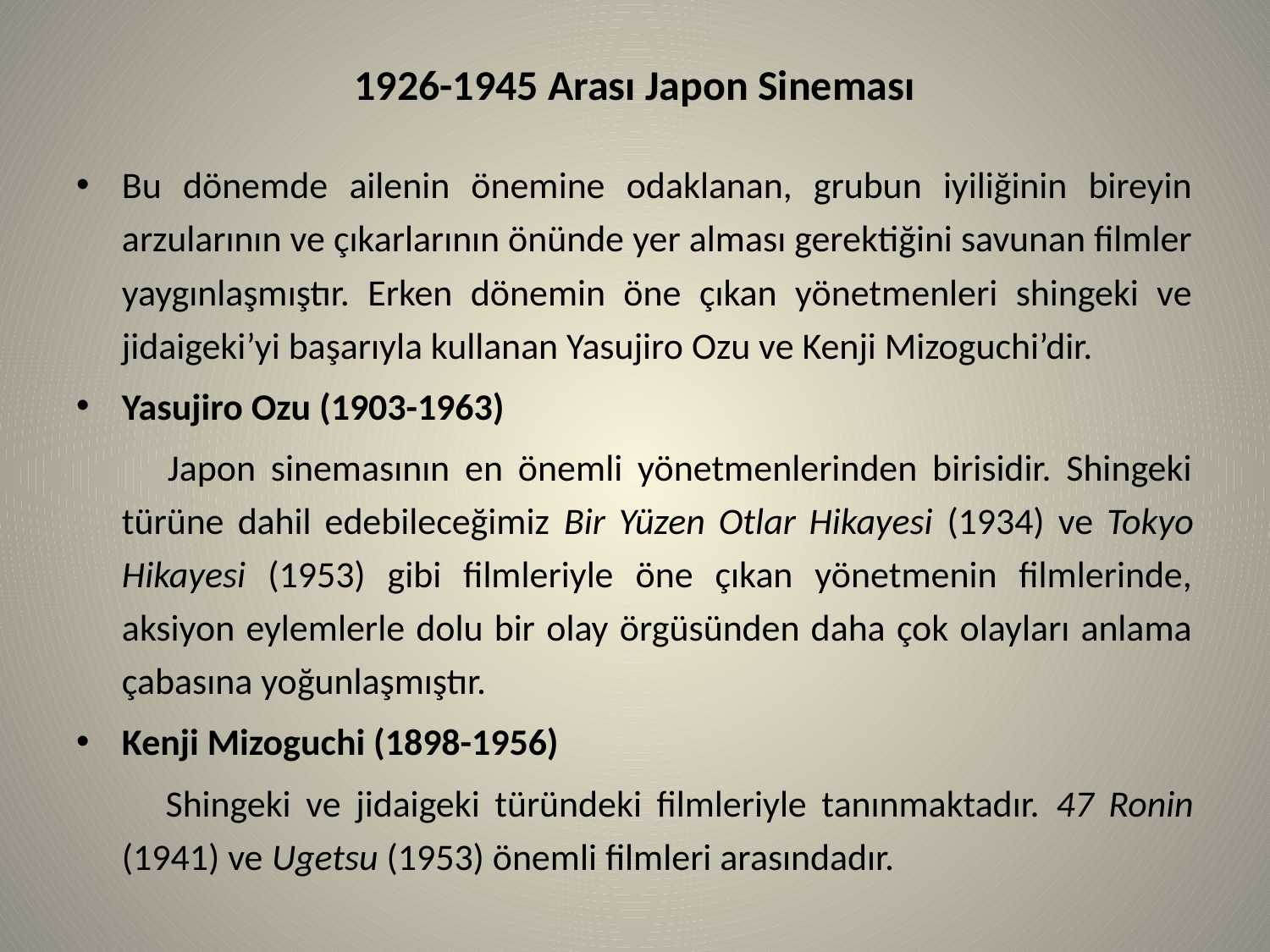

# 1926-1945 Arası Japon Sineması
Bu dönemde ailenin önemine odaklanan, grubun iyiliğinin bireyin arzularının ve çıkarlarının önünde yer alması gerektiğini savunan filmler yaygınlaşmıştır. Erken dönemin öne çıkan yönetmenleri shingeki ve jidaigeki’yi başarıyla kullanan Yasujiro Ozu ve Kenji Mizoguchi’dir.
Yasujiro Ozu (1903-1963)
      Japon sinemasının en önemli yönetmenlerinden birisidir. Shingeki türüne dahil edebileceğimiz Bir Yüzen Otlar Hikayesi (1934) ve Tokyo Hikayesi (1953) gibi filmleriyle öne çıkan yönetmenin filmlerinde, aksiyon eylemlerle dolu bir olay örgüsünden daha çok olayları anlama çabasına yoğunlaşmıştır.
Kenji Mizoguchi (1898-1956)
      Shingeki ve jidaigeki türündeki filmleriyle tanınmaktadır. 47 Ronin (1941) ve Ugetsu (1953) önemli filmleri arasındadır.